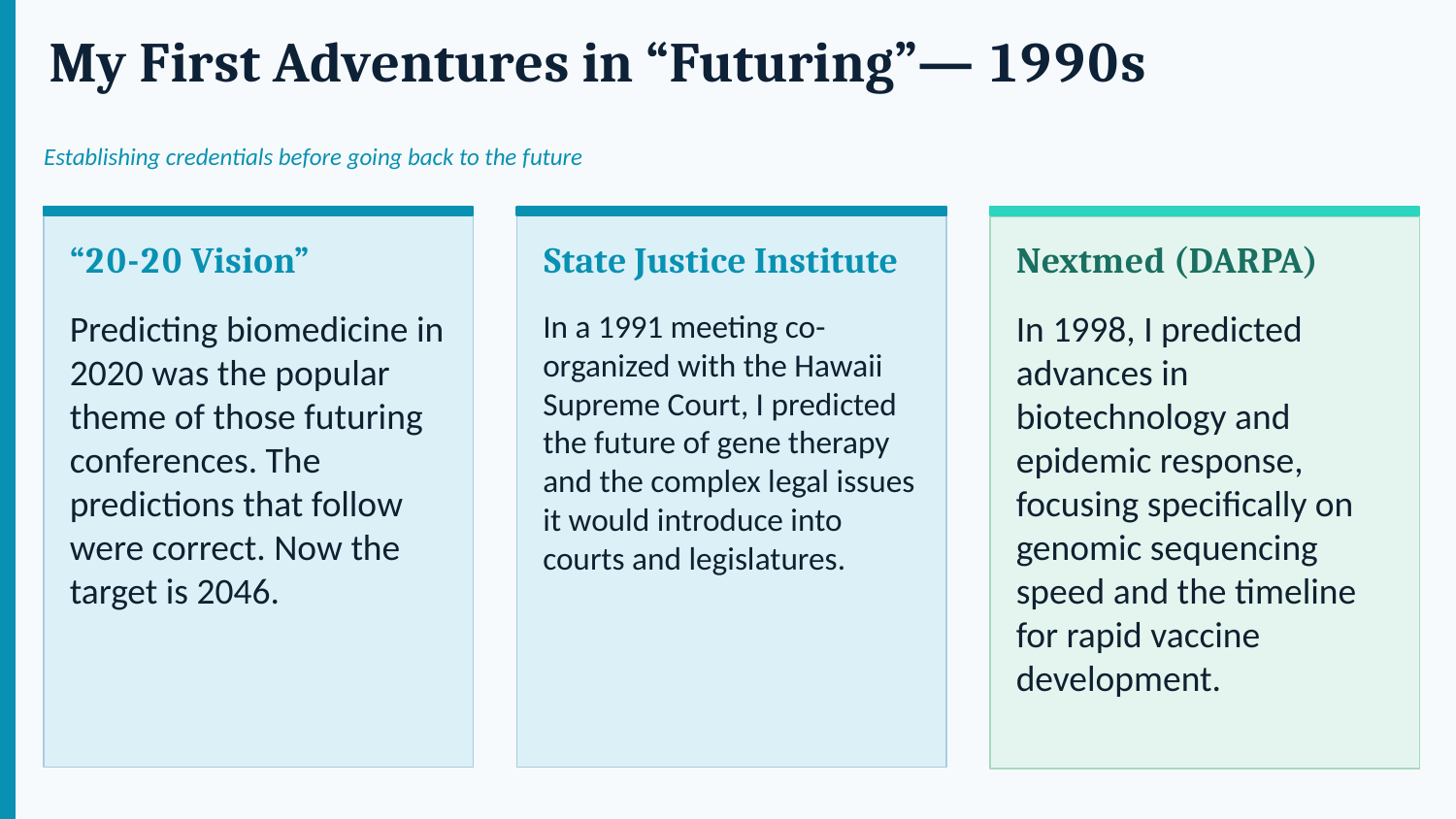

My First Adventures in “Futuring”— 1990s
Establishing credentials before going back to the future

“20-20 Vision”
State Justice Institute
Nextmed (DARPA)
Predicting biomedicine in 2020 was the popular theme of those futuring conferences. The predictions that follow were correct. Now the target is 2046.

In a 1991 meeting co-organized with the Hawaii Supreme Court, I predicted the future of gene therapy and the complex legal issues it would introduce into courts and legislatures.
In 1998, I predicted advances in biotechnology and epidemic response, focusing specifically on genomic sequencing speed and the timeline for rapid vaccine development.